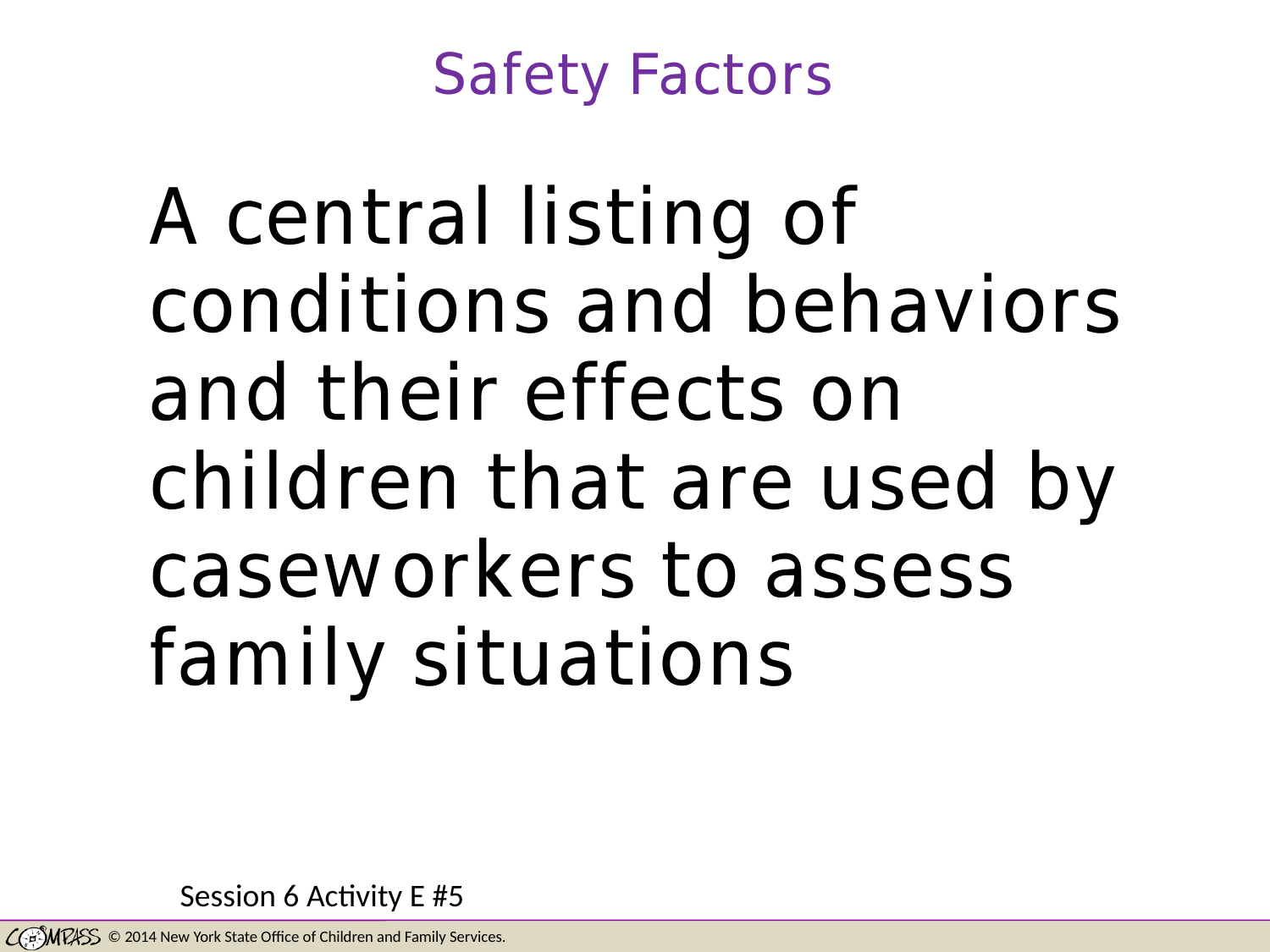

# Safety Factors
A central listing of conditions and behaviors and their effects on children that are used by caseworkers to assess family situations
Session 6 Activity E #5